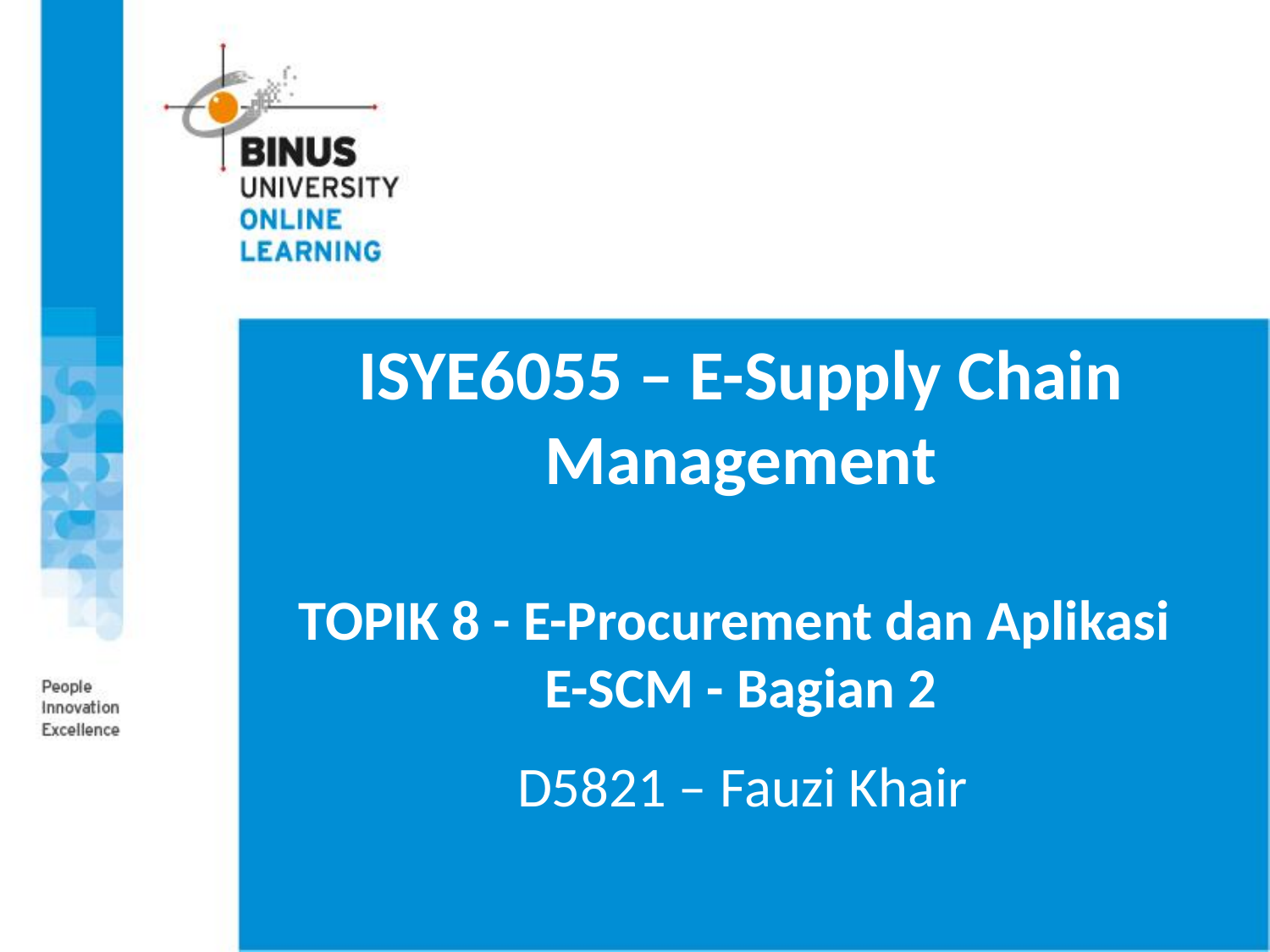

# ISYE6055 – E-Supply Chain Management TOPIK 8 - E-Procurement dan Aplikasi E-SCM - Bagian 2
D5821 – Fauzi Khair